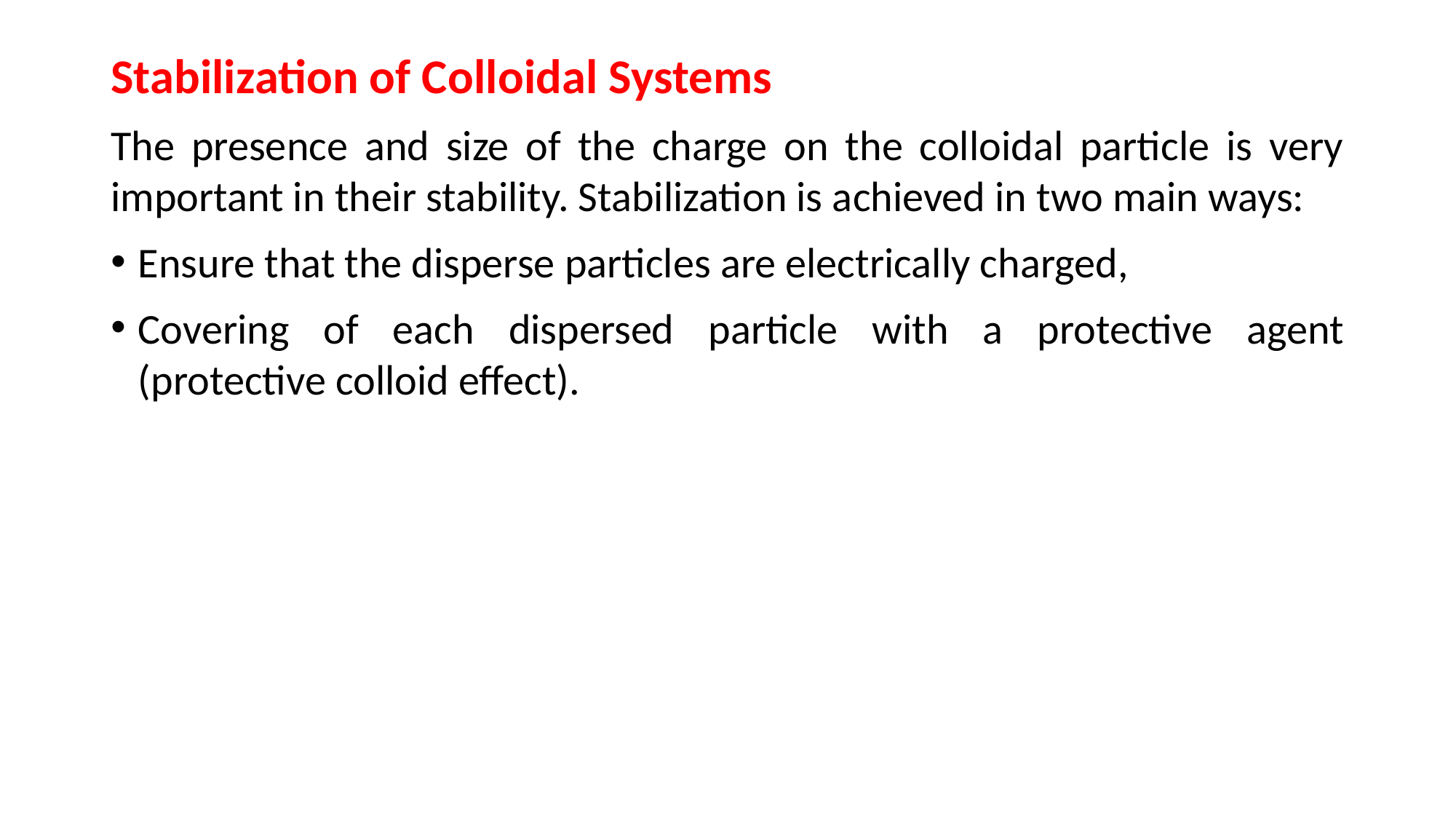

Stabilization of Colloidal Systems
The presence and size of the charge on the colloidal particle is very important in their stability. Stabilization is achieved in two main ways:
Ensure that the disperse particles are electrically charged,
Covering of each dispersed particle with a protective agent (protective colloid effect).